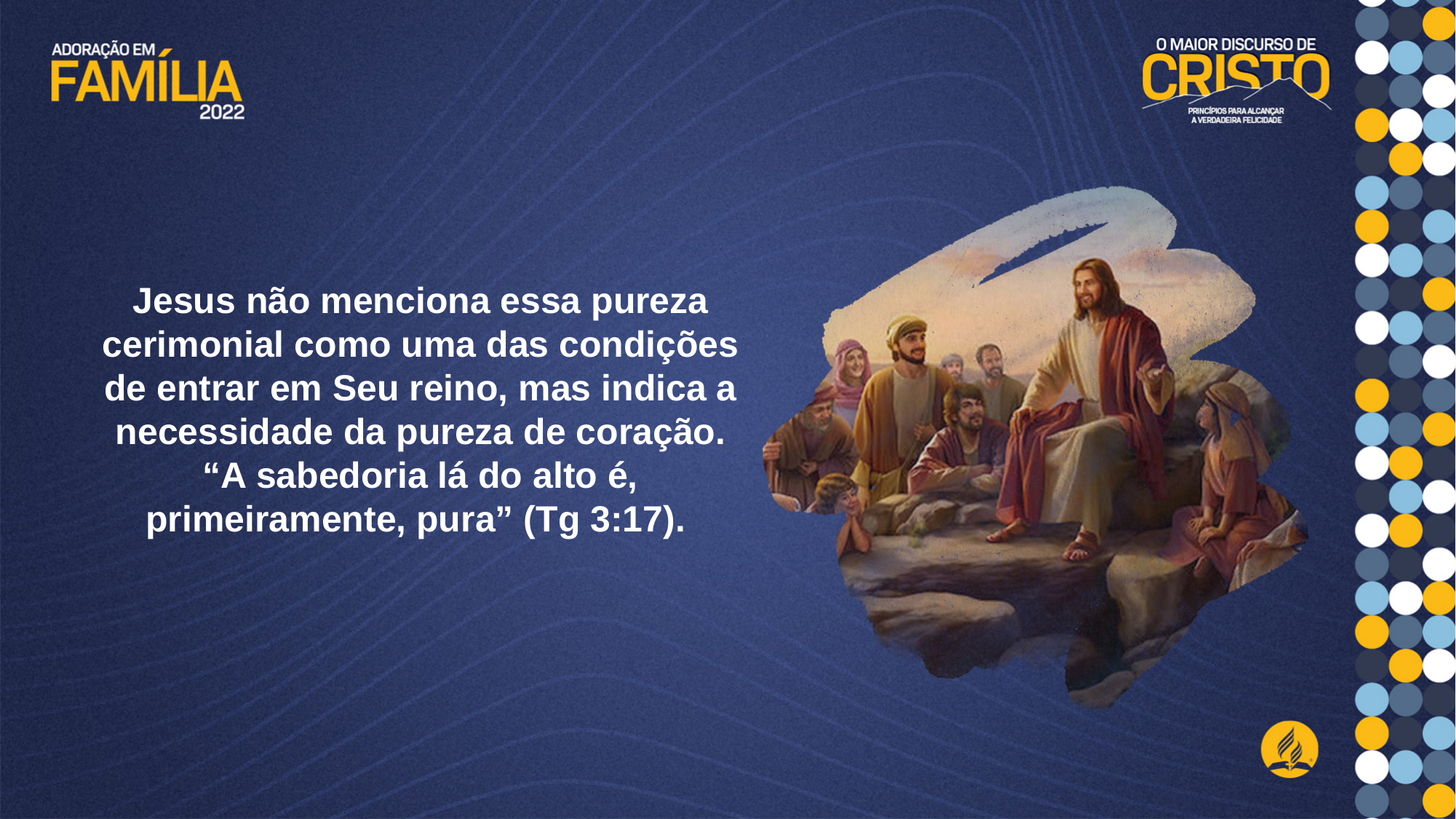

Jesus não menciona essa pureza cerimonial como uma das condições de entrar em Seu reino, mas indica a necessidade da pureza de coração. “A sabedoria lá do alto é, primeiramente, pura” (Tg 3:17).